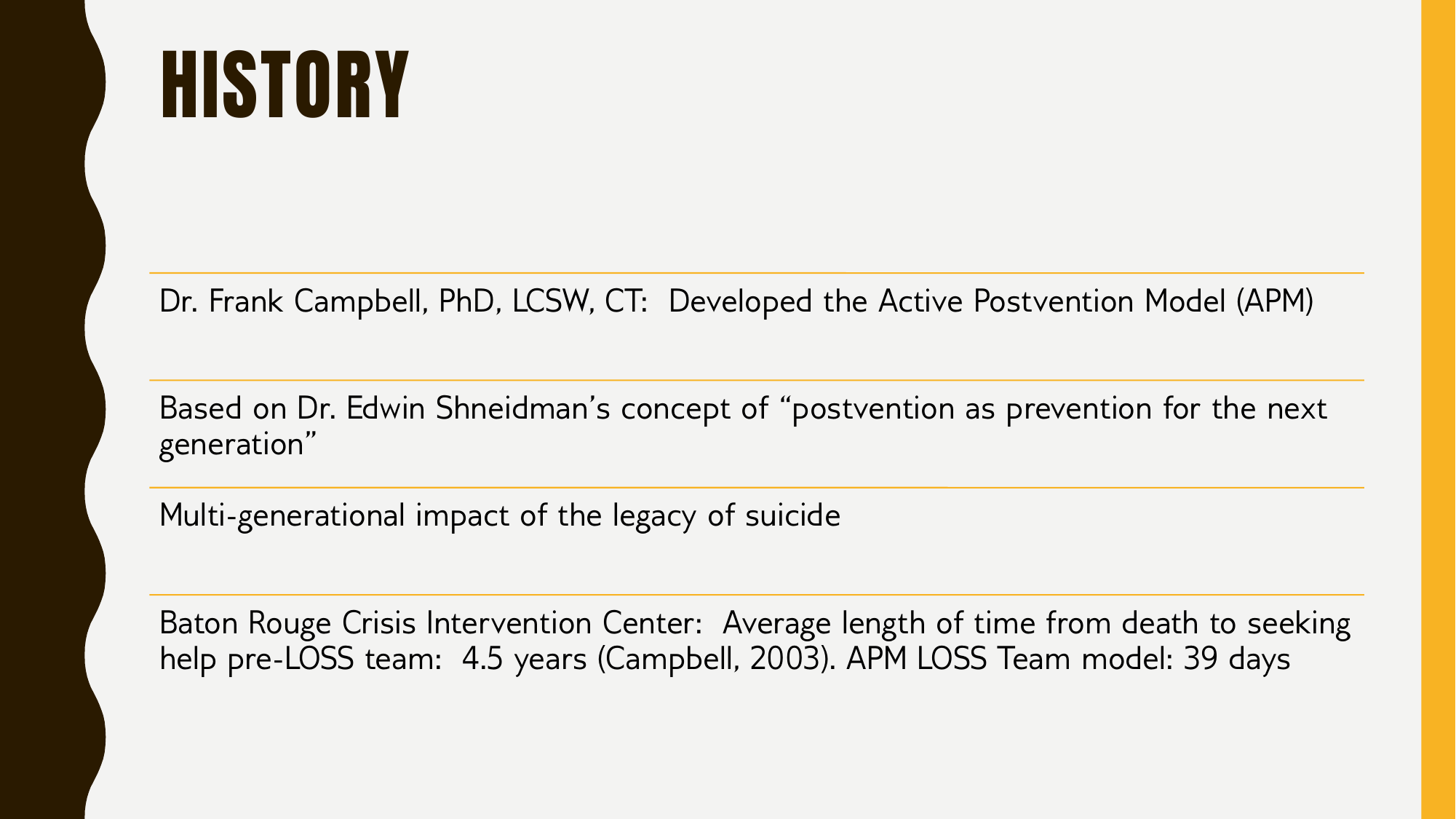

# History
Dr. Frank Campbell, PhD, LCSW, CT:  Developed the Active Postvention Model (APM)
Based on Dr. Edwin Shneidman’s concept of “postvention as prevention for the next generation”
Multi-generational impact of the legacy of suicide
Baton Rouge Crisis Intervention Center:  Average length of time from death to seeking help pre-LOSS team:  4.5 years (Campbell, 2003). APM LOSS Team model: 39 days